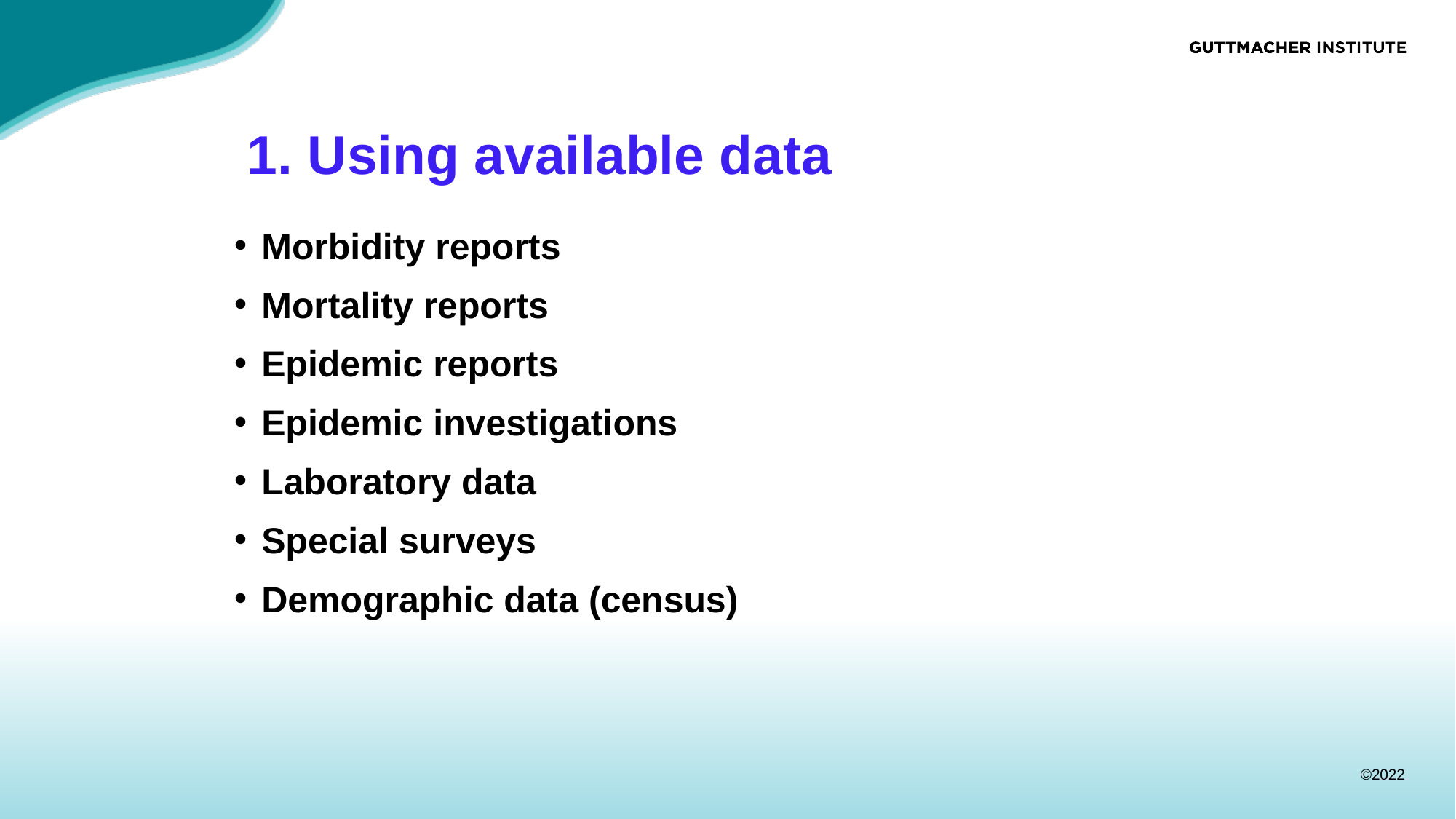

# 1. Using available data
Morbidity reports
Mortality reports
Epidemic reports
Epidemic investigations
Laboratory data
Special surveys
Demographic data (census)